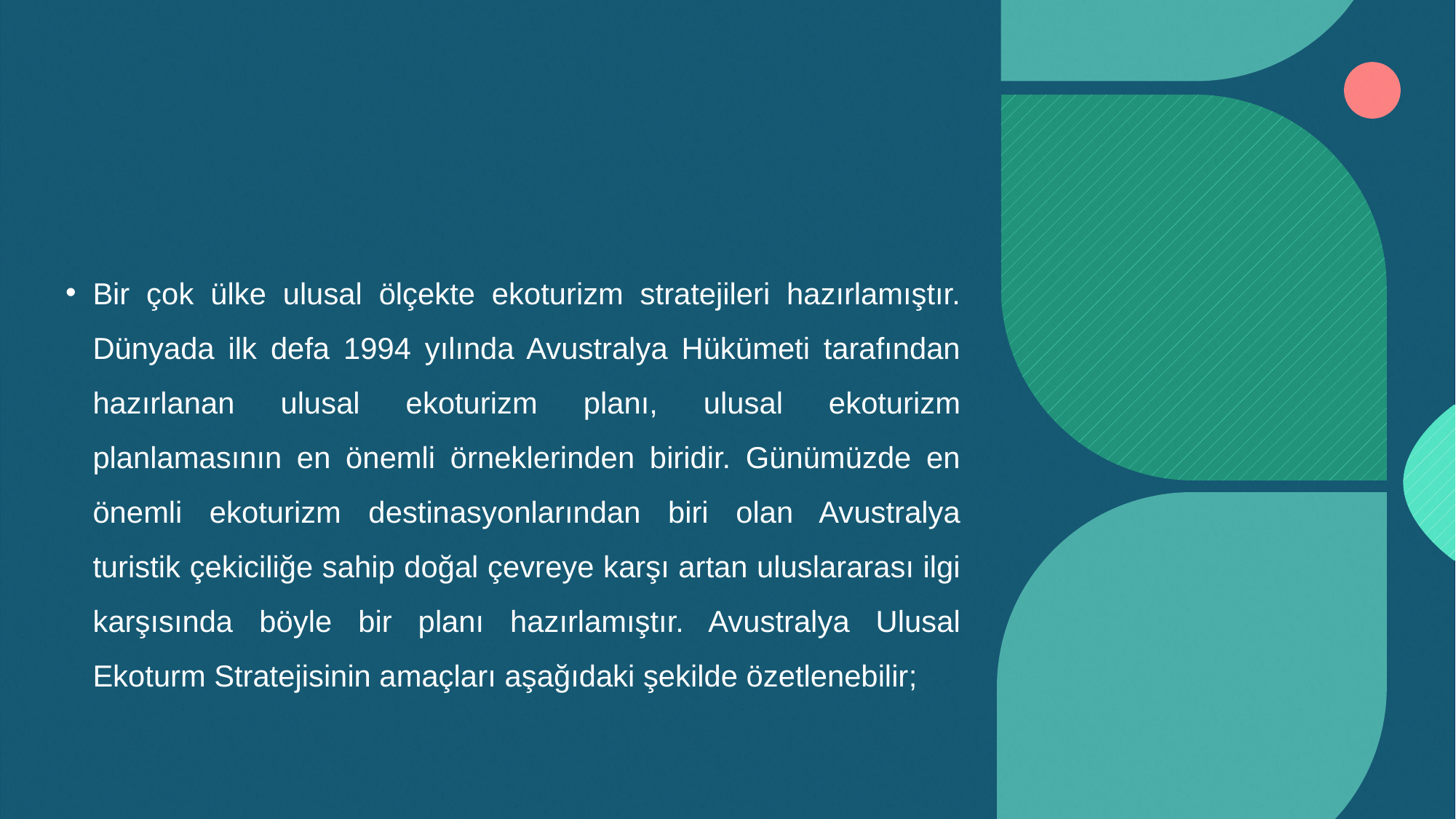

#
Bir çok ülke ulusal ölçekte ekoturizm stratejileri hazırlamıştır. Dünyada ilk defa 1994 yılında Avustralya Hükümeti tarafından hazırlanan ulusal ekoturizm planı, ulusal ekoturizm planlamasının en önemli örneklerinden biridir. Günümüzde en önemli ekoturizm destinasyonlarından biri olan Avustralya turistik çekiciliğe sahip doğal çevreye karşı artan uluslararası ilgi karşısında böyle bir planı hazırlamıştır. Avustralya Ulusal Ekoturm Stratejisinin amaçları aşağıdaki şekilde özetlenebilir;